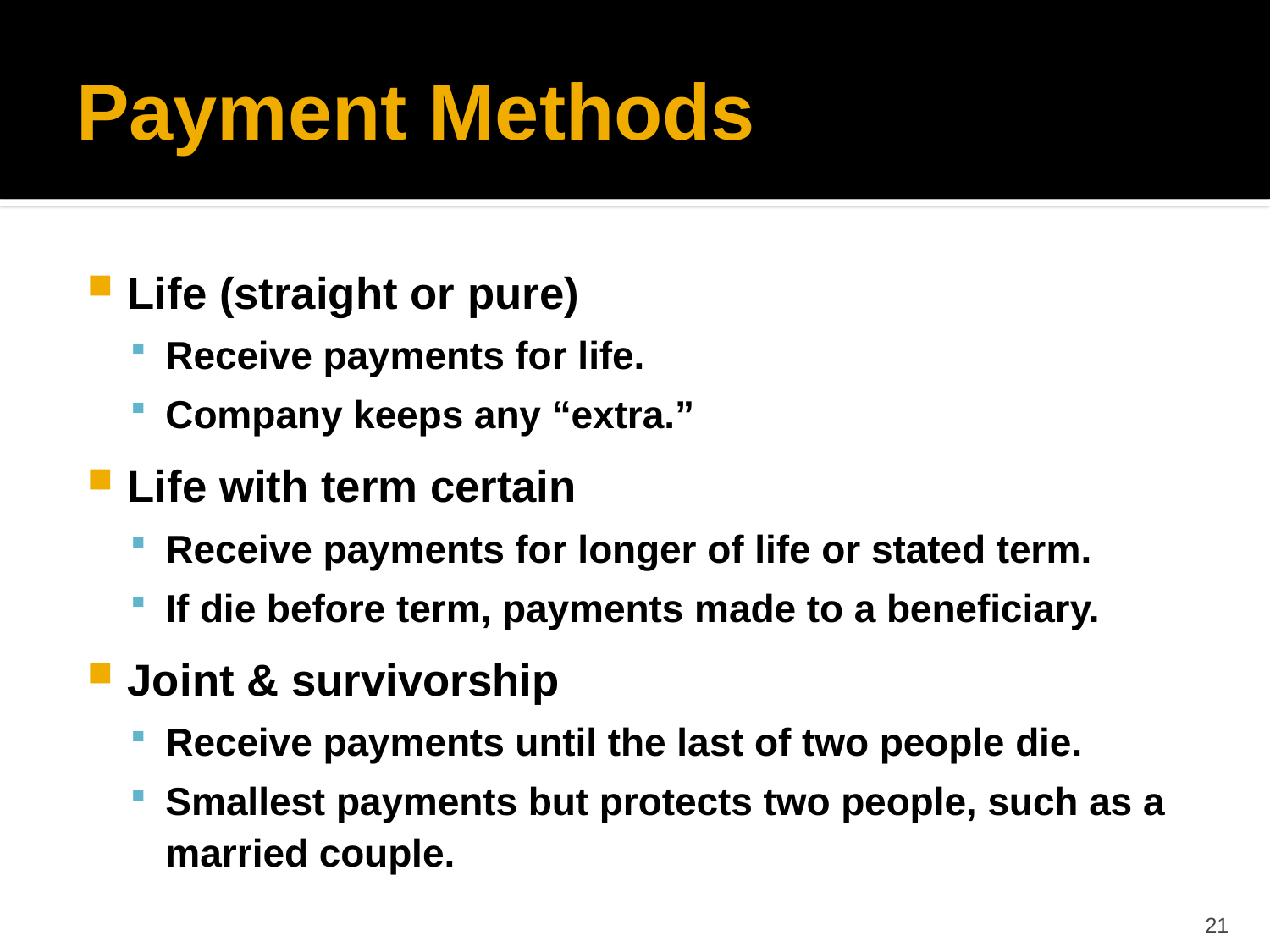

# Payment Methods
Life (straight or pure)
Receive payments for life.
Company keeps any “extra.”
Life with term certain
Receive payments for longer of life or stated term.
If die before term, payments made to a beneficiary.
Joint & survivorship
Receive payments until the last of two people die.
Smallest payments but protects two people, such as a married couple.
21